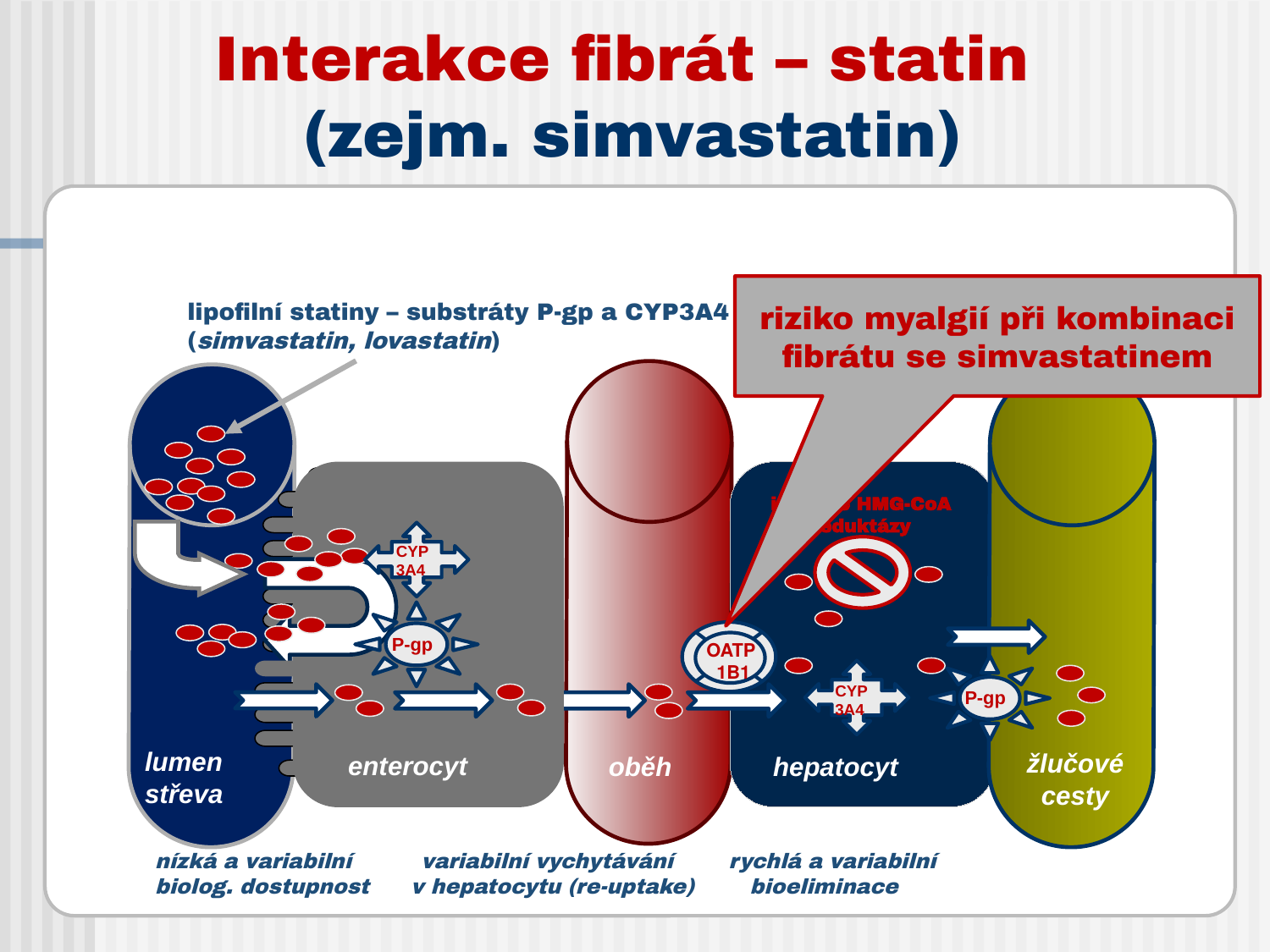

# Interakce fibrát – statin (zejm. simvastatin)

riziko myalgií při kombinaci fibrátu se simvastatinem
lipofilní statiny – substráty P-gp a CYP3A4
(simvastatin, lovastatin)

inhibice HMG-CoA
reduktázy

CYP
3A4

P-gp

OATP
 1B1

CYP
3A4
P-gp

lumen
střeva
žlučové
cesty
enterocyt
oběh
hepatocyt

nízká a variabilní          variabilní vychytávání        rychlá a variabilní
biolog. dostupnost      v hepatocytu (re-uptake)        bioeliminace